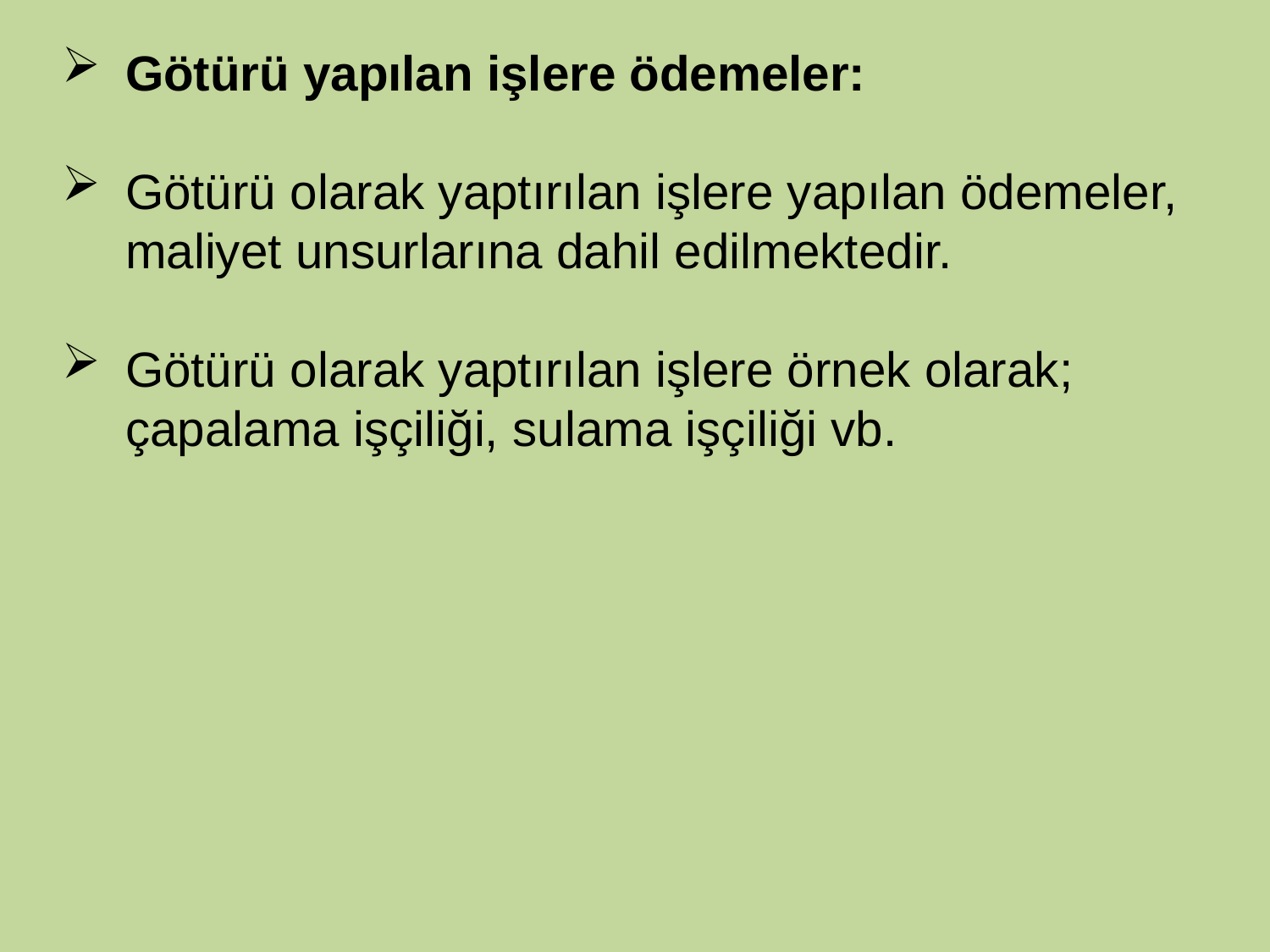

Götürü yapılan işlere ödemeler:

Götürü olarak yaptırılan işlere yapılan ödemeler, maliyet unsurlarına dahil edilmektedir.

Götürü olarak yaptırılan işlere örnek olarak; çapalama işçiliği, sulama işçiliği vb.